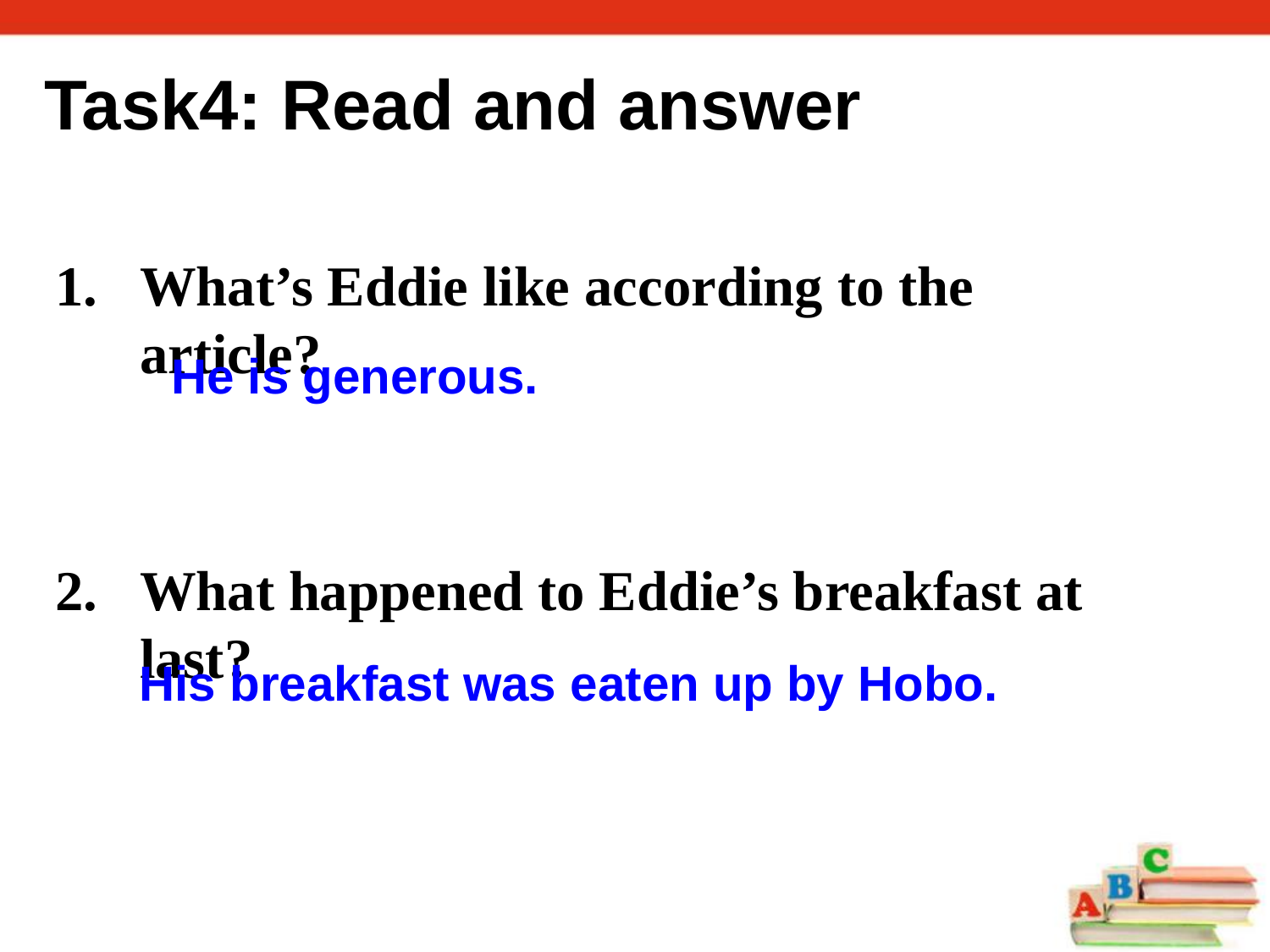

Task4: Read and answer
What’s Eddie like according to the article?

What happened to Eddie’s breakfast at last?

He is generous.
His breakfast was eaten up by Hobo.